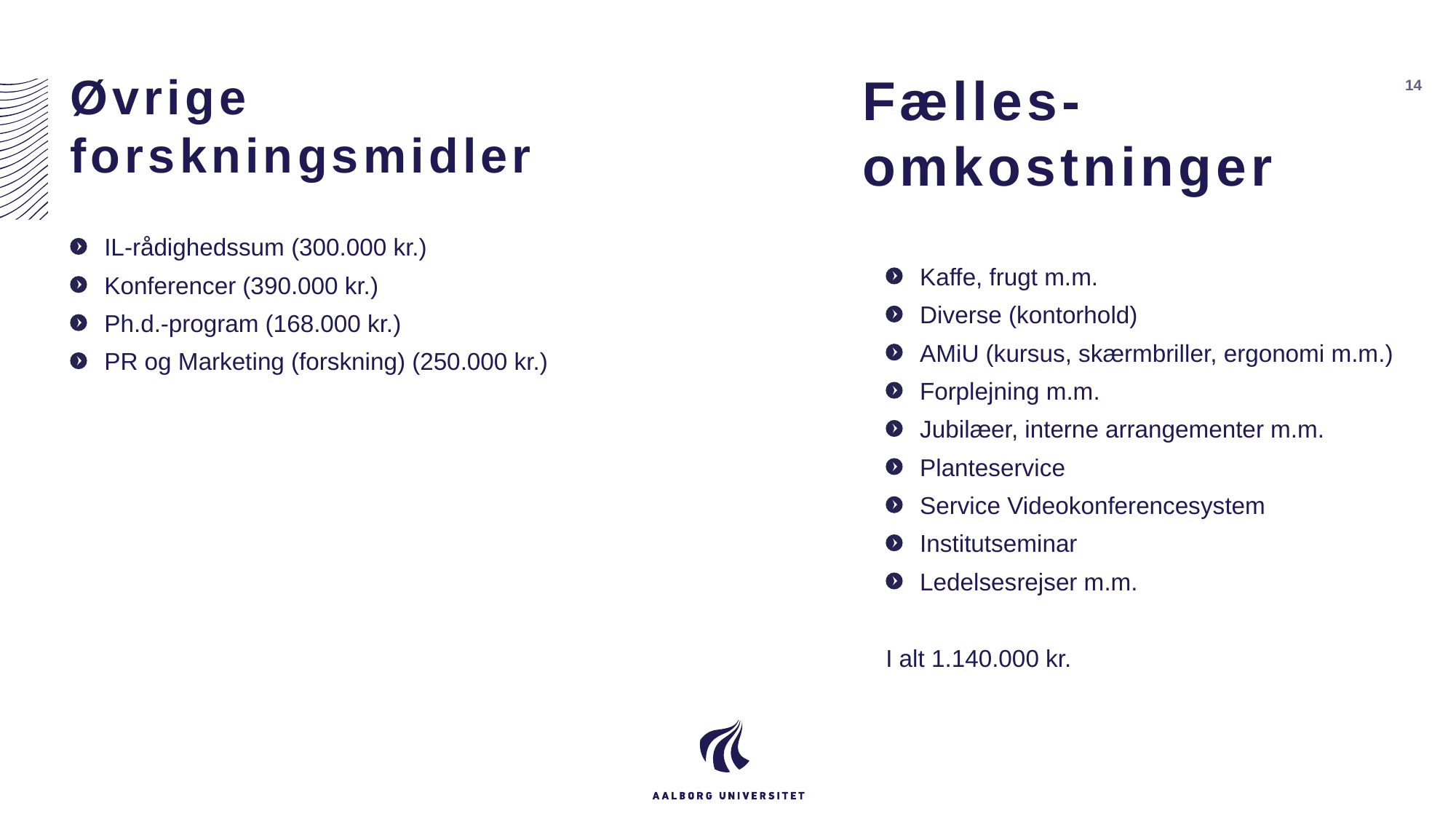

Fælles-omkostninger
# Øvrige forskningsmidler
14
IL-rådighedssum (300.000 kr.)
Konferencer (390.000 kr.)
Ph.d.-program (168.000 kr.)
PR og Marketing (forskning) (250.000 kr.)
Kaffe, frugt m.m.
Diverse (kontorhold)
AMiU (kursus, skærmbriller, ergonomi m.m.)
Forplejning m.m.
Jubilæer, interne arrangementer m.m.
Planteservice
Service Videokonferencesystem
Institutseminar
Ledelsesrejser m.m.

I alt 1.140.000 kr.